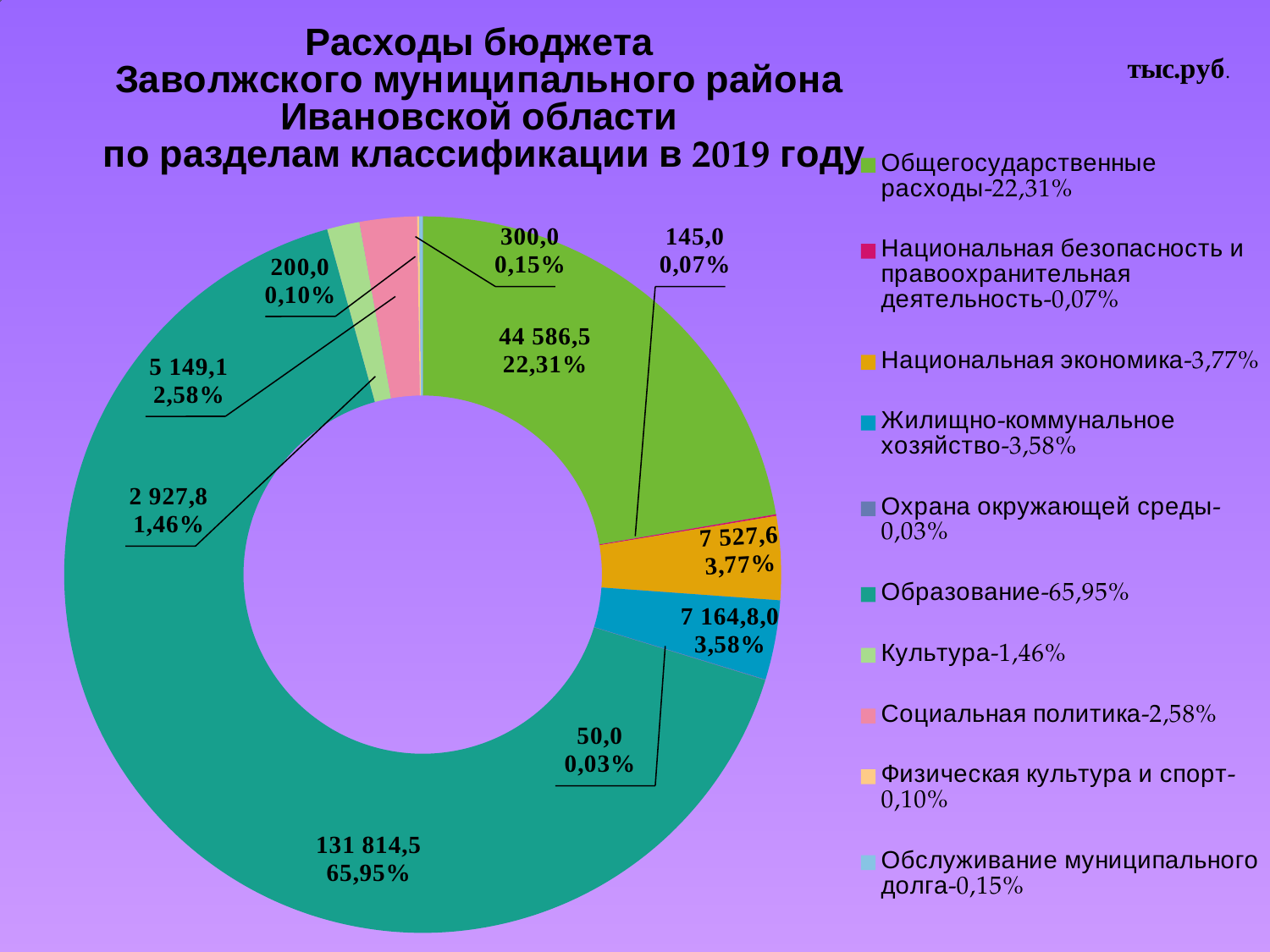

### Chart: Расходы бюджета
Заволжского муниципального района
Ивановской области
по разделам классификации в 2019 году

| Category | Расходы бюджета Заволжского муниципального района Ивановской области по разделам классификации в 2018-2020 годах |
|---|---|
| Общегосударственные расходы-22,31% | 44586.5 |
| Национальная безопасность и правоохранительная деятельность-0,07% | 145.0 |
| Национальная экономика-3,77% | 7527.6 |
| Жилищно-коммунальное хозяйство-3,58% | 7164.8 |
| Охрана окружающей среды-0,03% | 50.0 |
| Образование-65,95% | 131814.5 |
| Культура-1,46% | 2927.8 |
| Социальная политика-2,58% | 5149.1 |
| Физическая культура и спорт-0,10% | 200.0 |
| Обслуживание муниципального долга-0,15% | 300.0 |